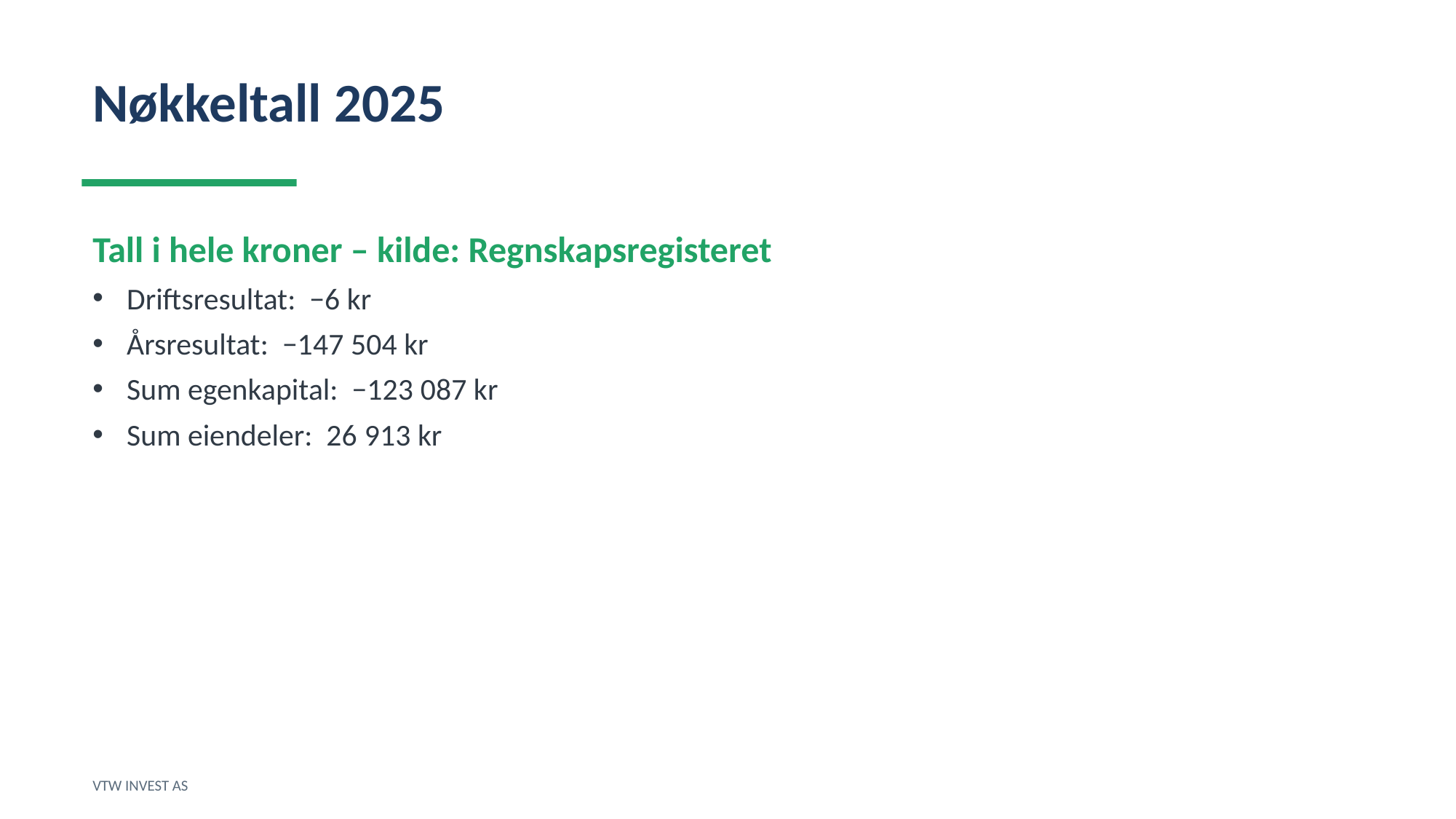

Nøkkeltall 2025

Tall i hele kroner – kilde: Regnskapsregisteret
Driftsresultat:  −6 kr
Årsresultat:  −147 504 kr
Sum egenkapital:  −123 087 kr
Sum eiendeler:  26 913 kr
VTW INVEST AS